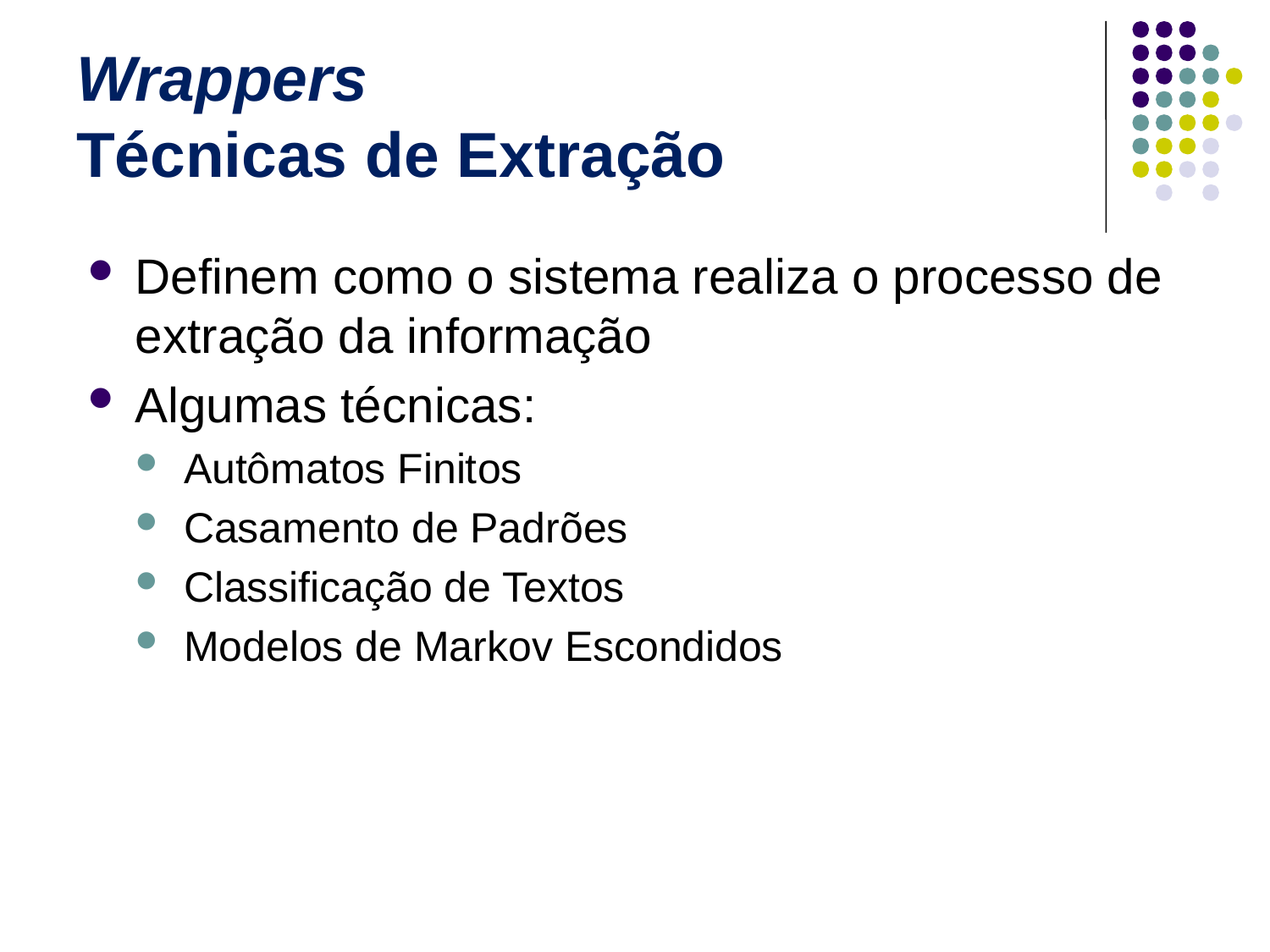

# Wrappers Técnicas de Extração
Definem como o sistema realiza o processo de extração da informação
Algumas técnicas:
Autômatos Finitos
Casamento de Padrões
Classificação de Textos
Modelos de Markov Escondidos